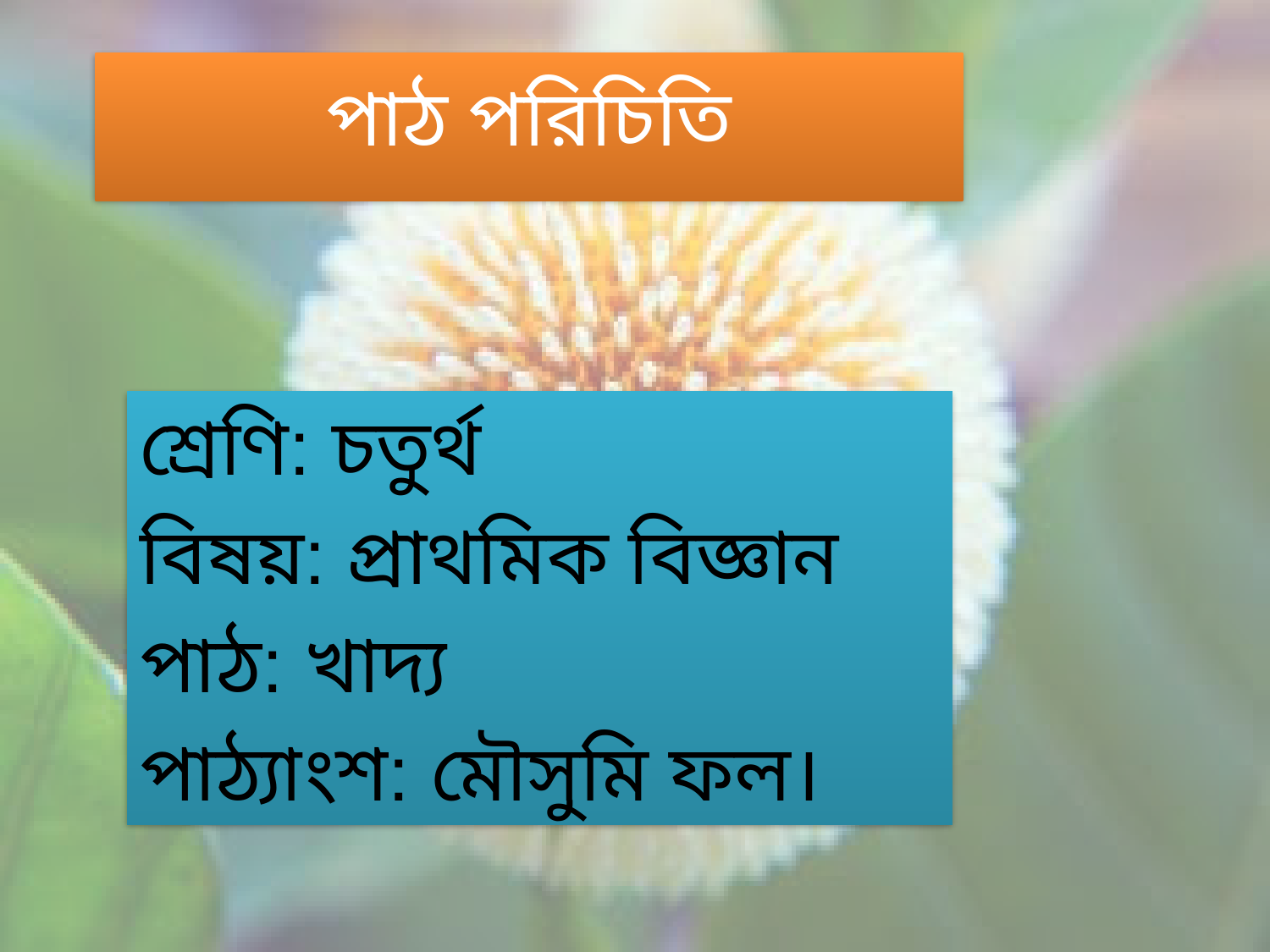

# পাঠ পরিচিতি
শ্রেণি: চতুর্থ
বিষয়: প্রাথমিক বিজ্ঞান
পাঠ: খাদ্য
পাঠ্যাংশ: মৌসুমি ফল।